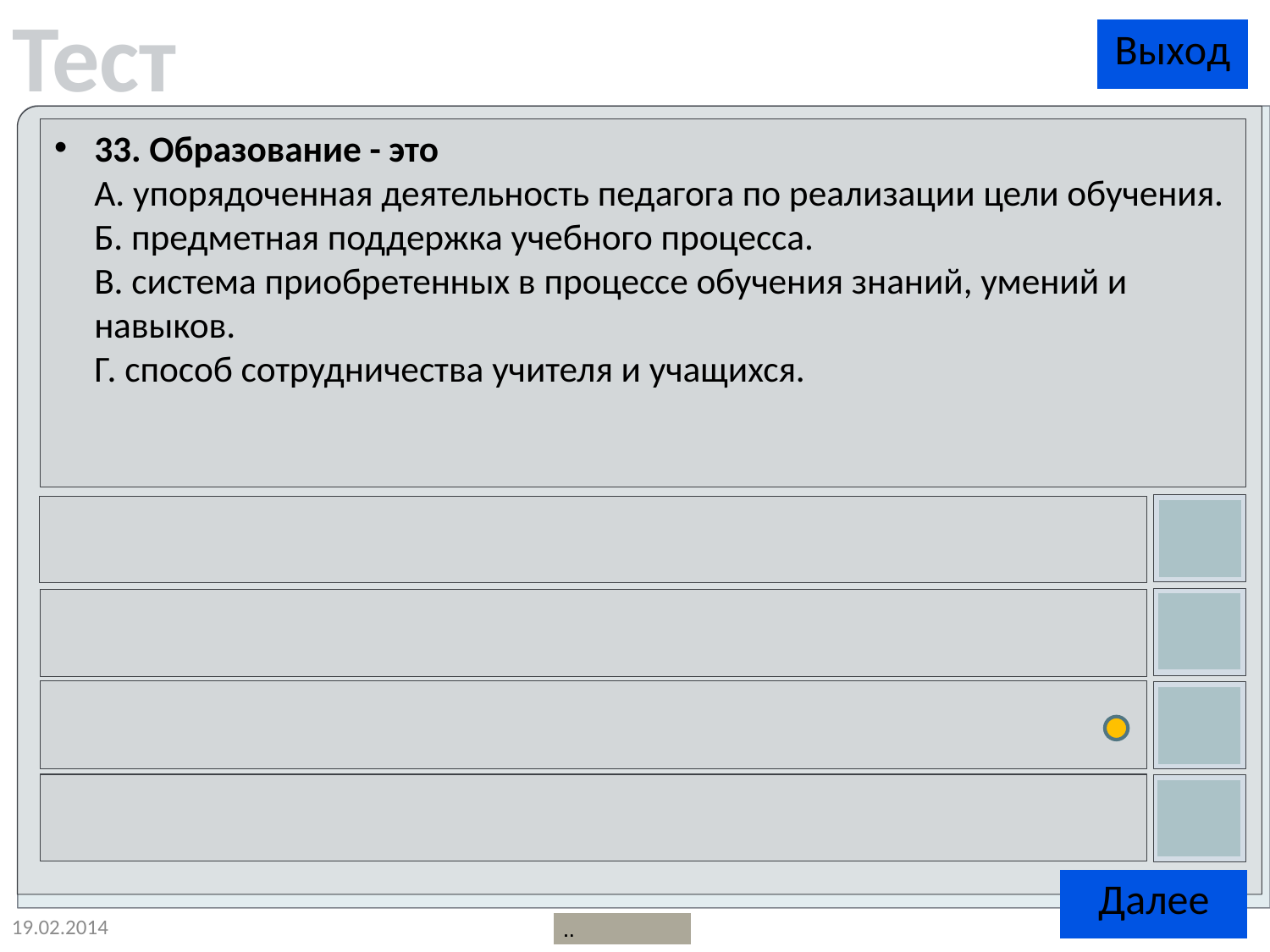

33. Образование - это
A. упорядоченная деятельность педагога по реализации цели обучения.
Б. предметная поддержка учебного процесса.
В. система приобретенных в процессе обучения знаний, умений и навыков.
Г. способ сотрудничества учителя и учащихся.

19.02.2014